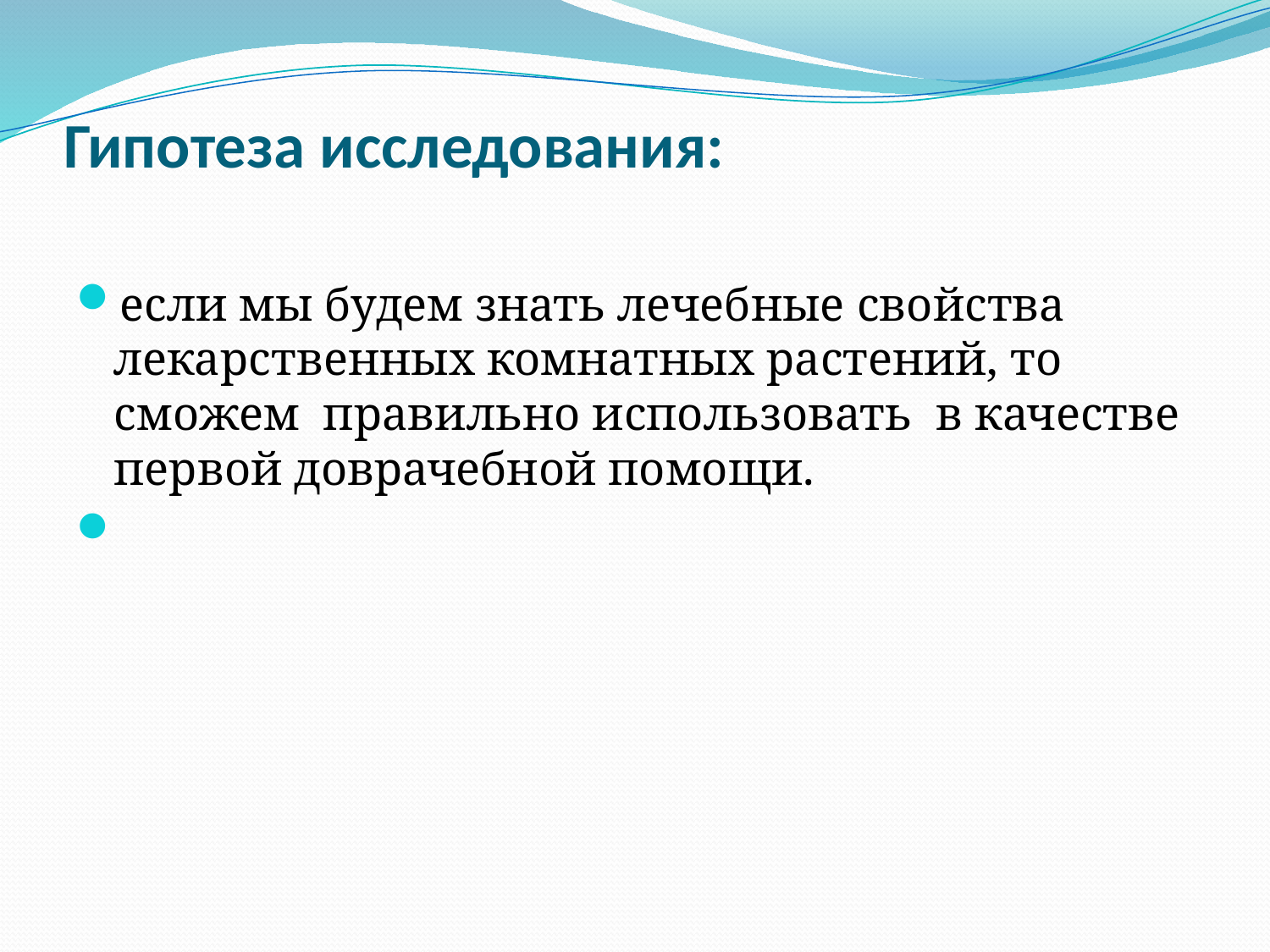

# Гипотеза исследования:
если мы будем знать лечебные свойства лекарственных комнатных растений, то сможем  правильно использовать  в качестве первой доврачебной помощи.